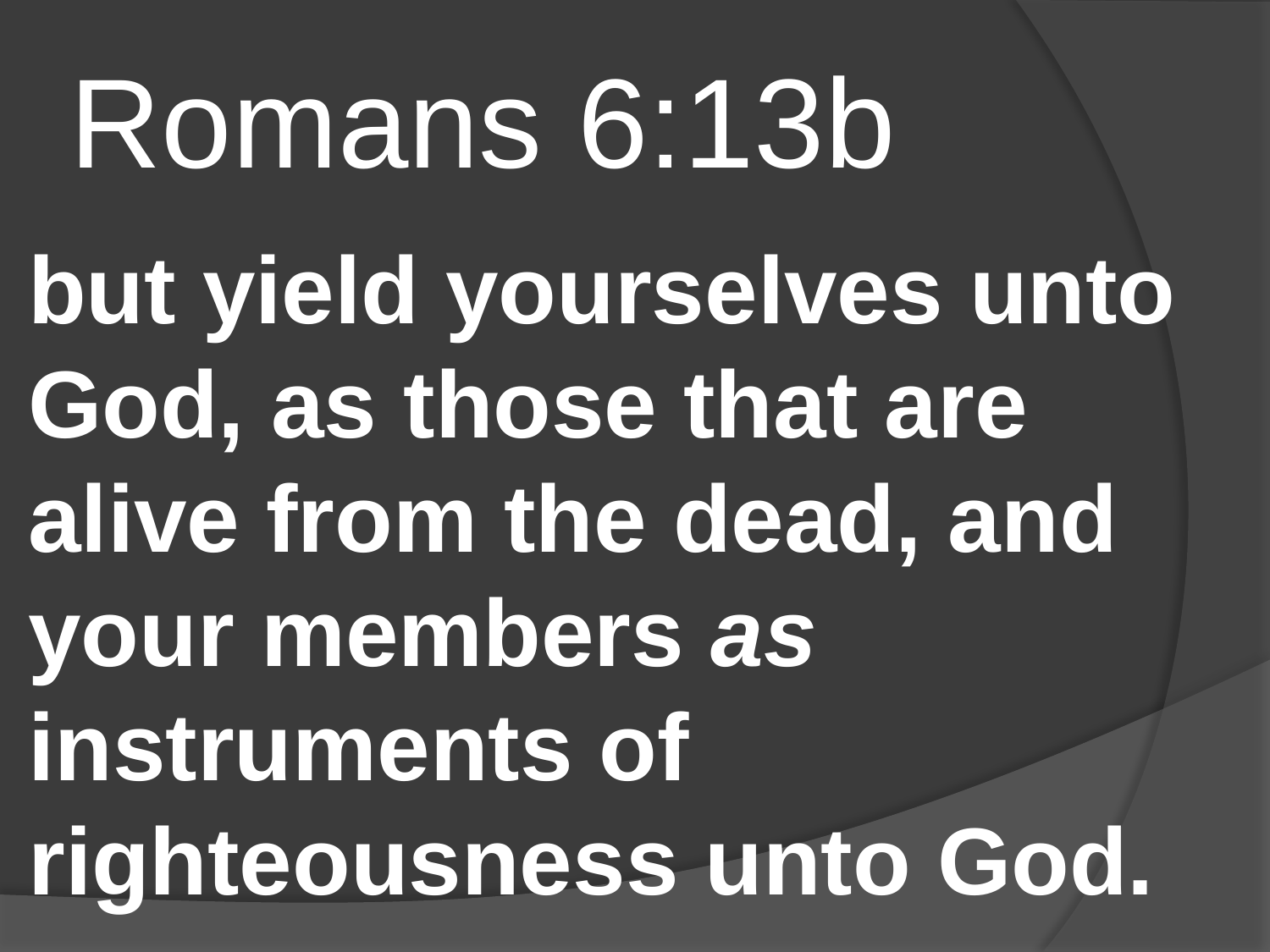

# Romans 6:13b
but yield yourselves unto God, as those that are alive from the dead, and your members as instruments of righteousness unto God.